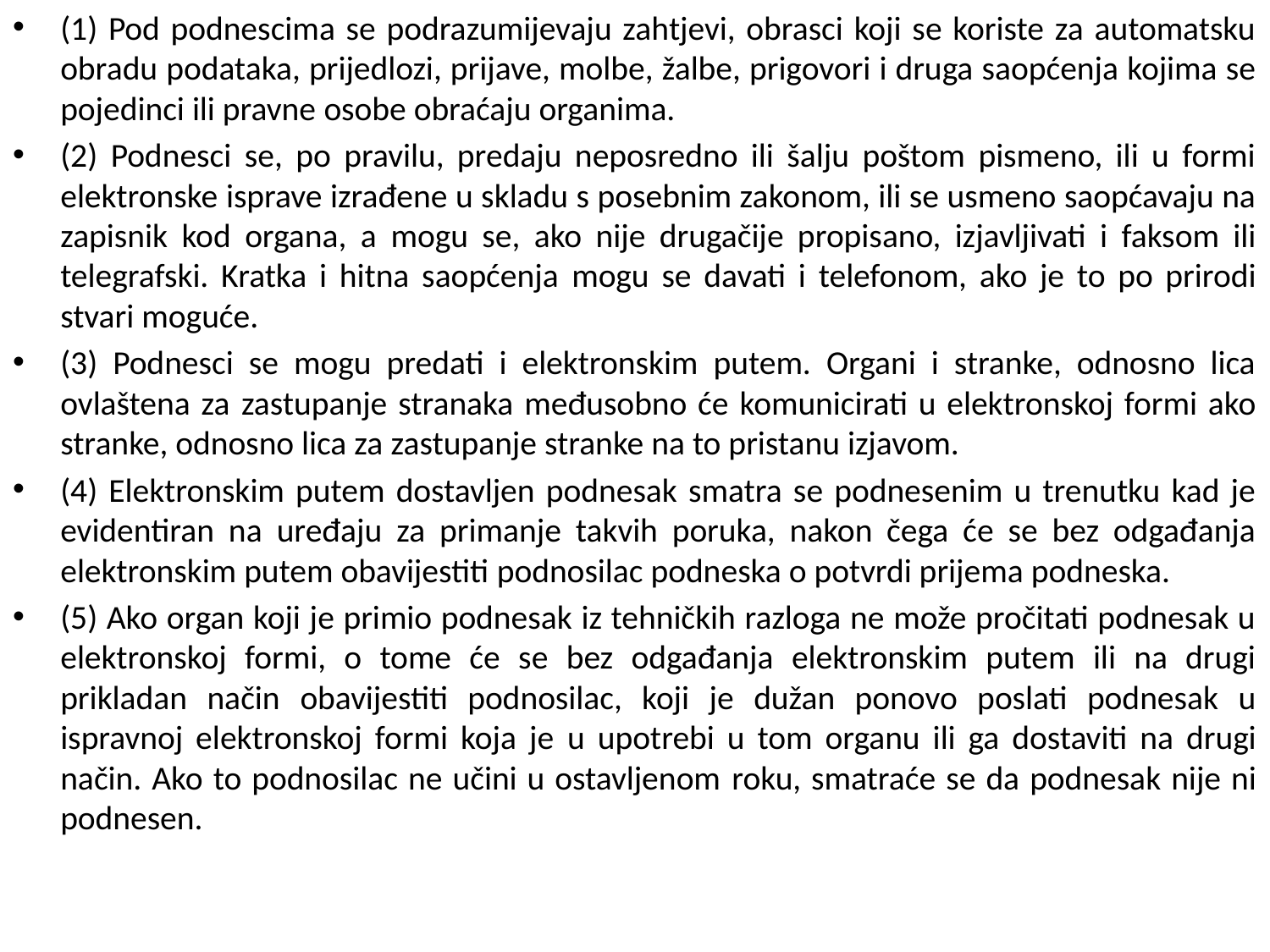

(1) Pod podnescima se podrazumijevaju zahtjevi, obrasci koji se koriste za automatsku obradu podataka, prijedlozi, prijave, molbe, žalbe, prigovori i druga saopćenja kojima se pojedinci ili pravne osobe obraćaju organima.
(2) Podnesci se, po pravilu, predaju neposredno ili šalju poštom pismeno, ili u formi elektronske isprave izrađene u skladu s posebnim zakonom, ili se usmeno saopćavaju na zapisnik kod organa, a mogu se, ako nije drugačije propisano, izjavljivati i faksom ili telegrafski. Kratka i hitna saopćenja mogu se davati i telefonom, ako je to po prirodi stvari moguće.
(3) Podnesci se mogu predati i elektronskim putem. Organi i stranke, odnosno lica ovlaštena za zastupanje stranaka međusobno će komunicirati u elektronskoj formi ako stranke, odnosno lica za zastupanje stranke na to pristanu izjavom.
(4) Elektronskim putem dostavljen podnesak smatra se podnesenim u trenutku kad je evidentiran na uređaju za primanje takvih poruka, nakon čega će se bez odgađanja elektronskim putem obavijestiti podnosilac podneska o potvrdi prijema podneska.
(5) Ako organ koji je primio podnesak iz tehničkih razloga ne može pročitati podnesak u elektronskoj formi, o tome će se bez odgađanja elektronskim putem ili na drugi prikladan način obavijestiti podnosilac, koji je dužan ponovo poslati podnesak u ispravnoj elektronskoj formi koja je u upotrebi u tom organu ili ga dostaviti na drugi način. Ako to podnosilac ne učini u ostavljenom roku, smatraće se da podnesak nije ni podnesen.